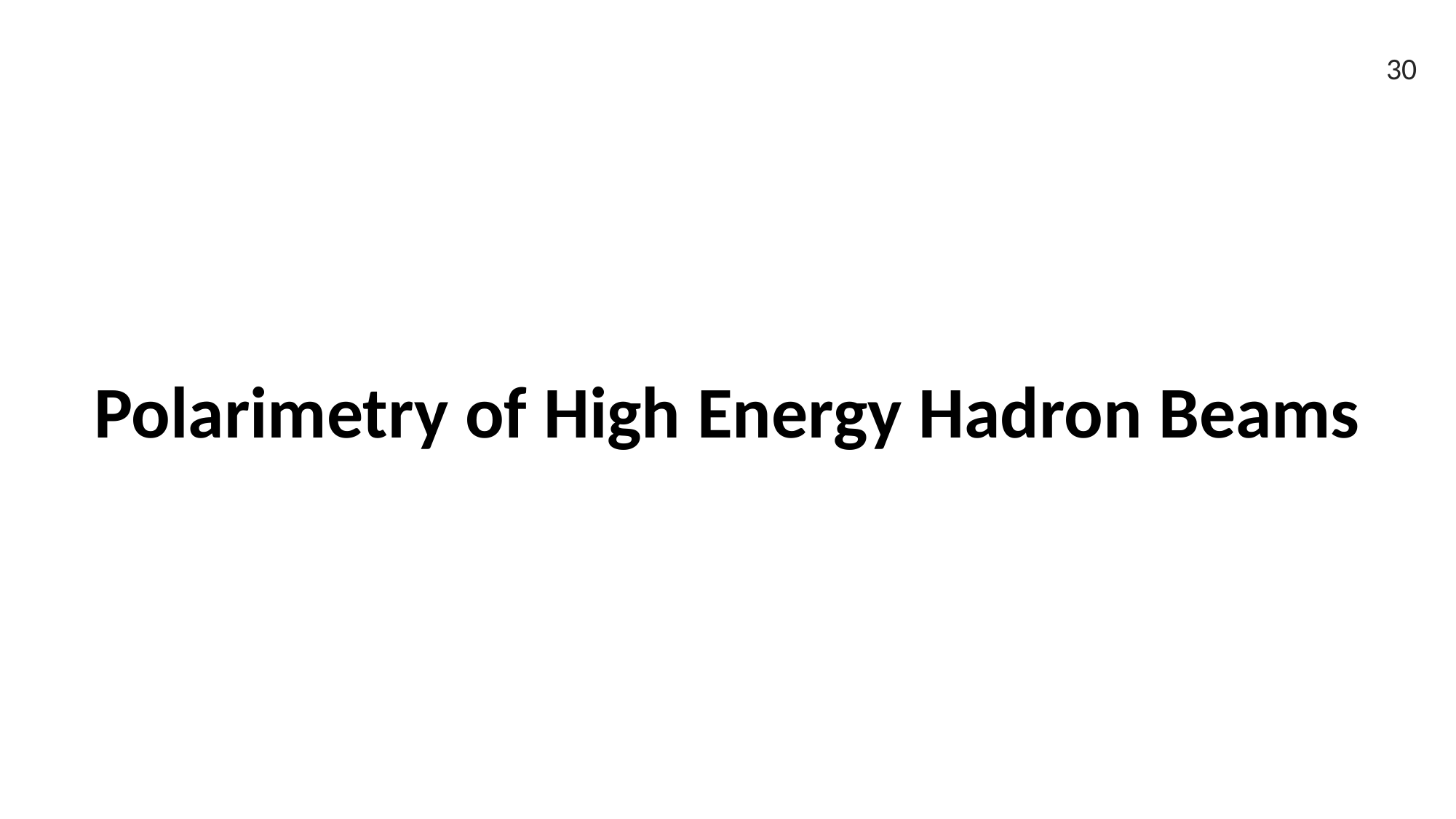

30
Polarimetry of High Energy Hadron Beams